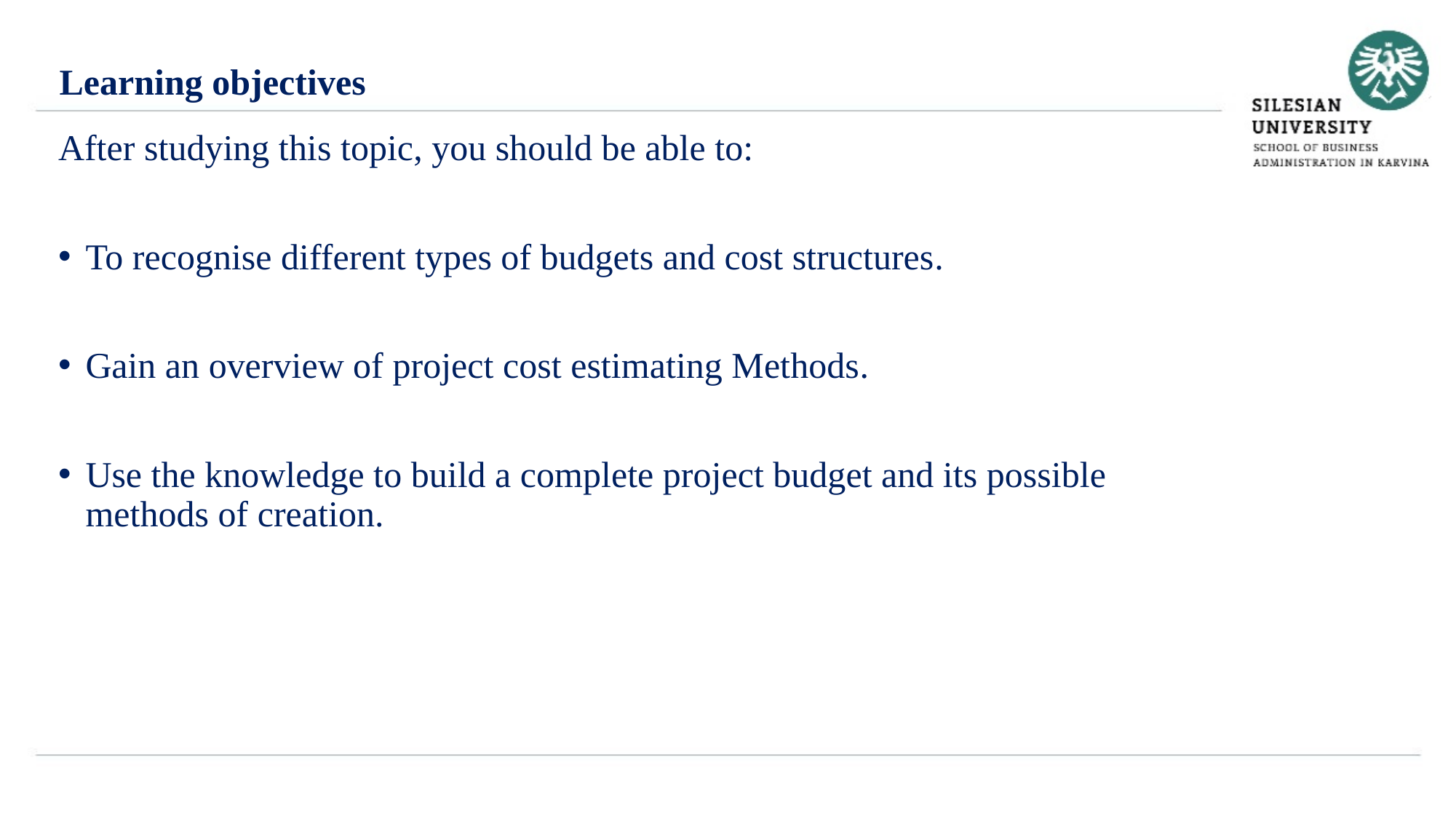

Learning objectives
After studying this topic, you should be able to:

To recognise different types of budgets and cost structures.

Gain an overview of project cost estimating Methods.

Use the knowledge to build a complete project budget and its possible methods of creation.